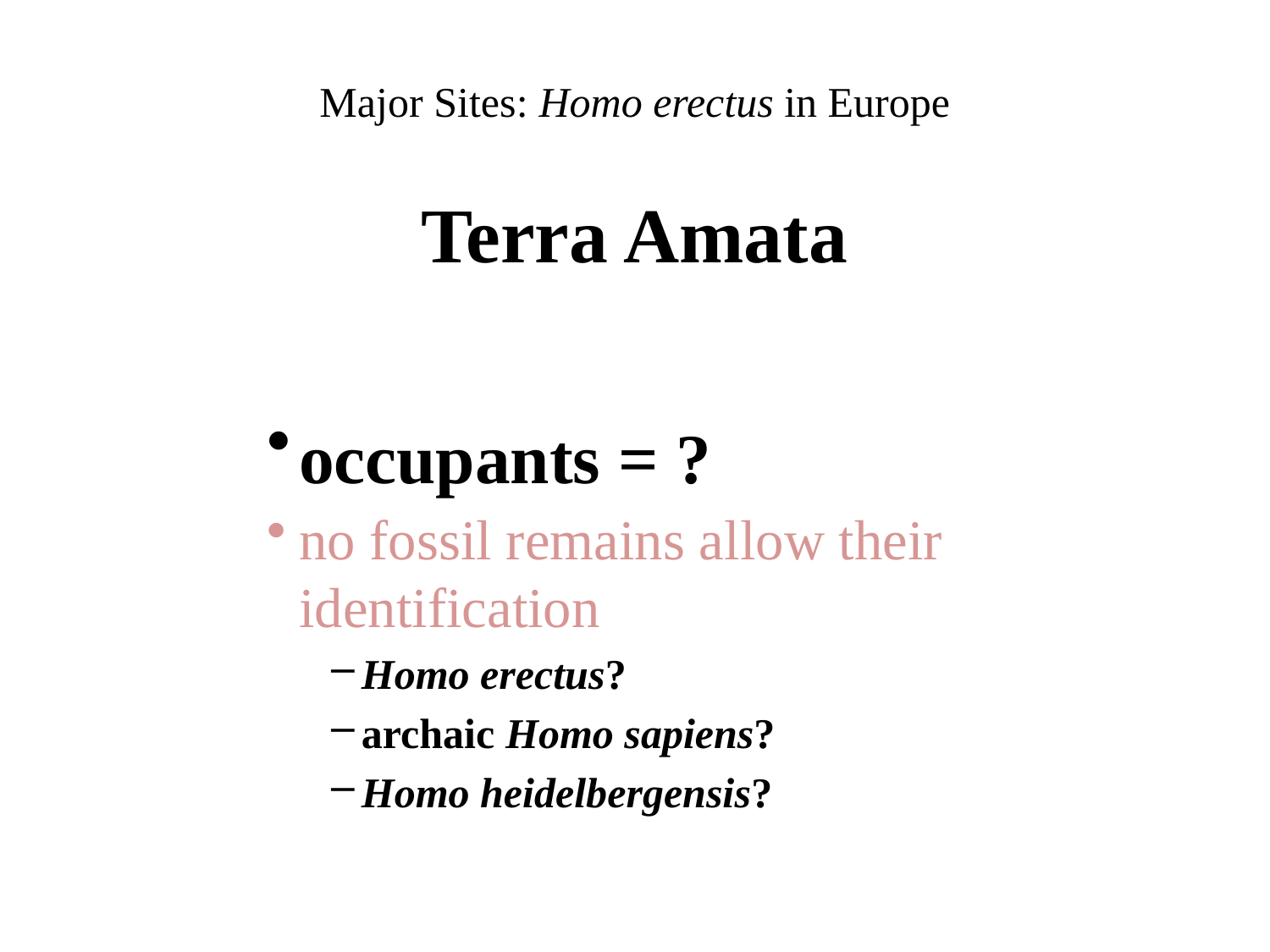

Major Sites: Homo erectus in Europe
Terra Amata
occupants = ?
no fossil remains allow their identification
Homo erectus?
archaic Homo sapiens?
Homo heidelbergensis?